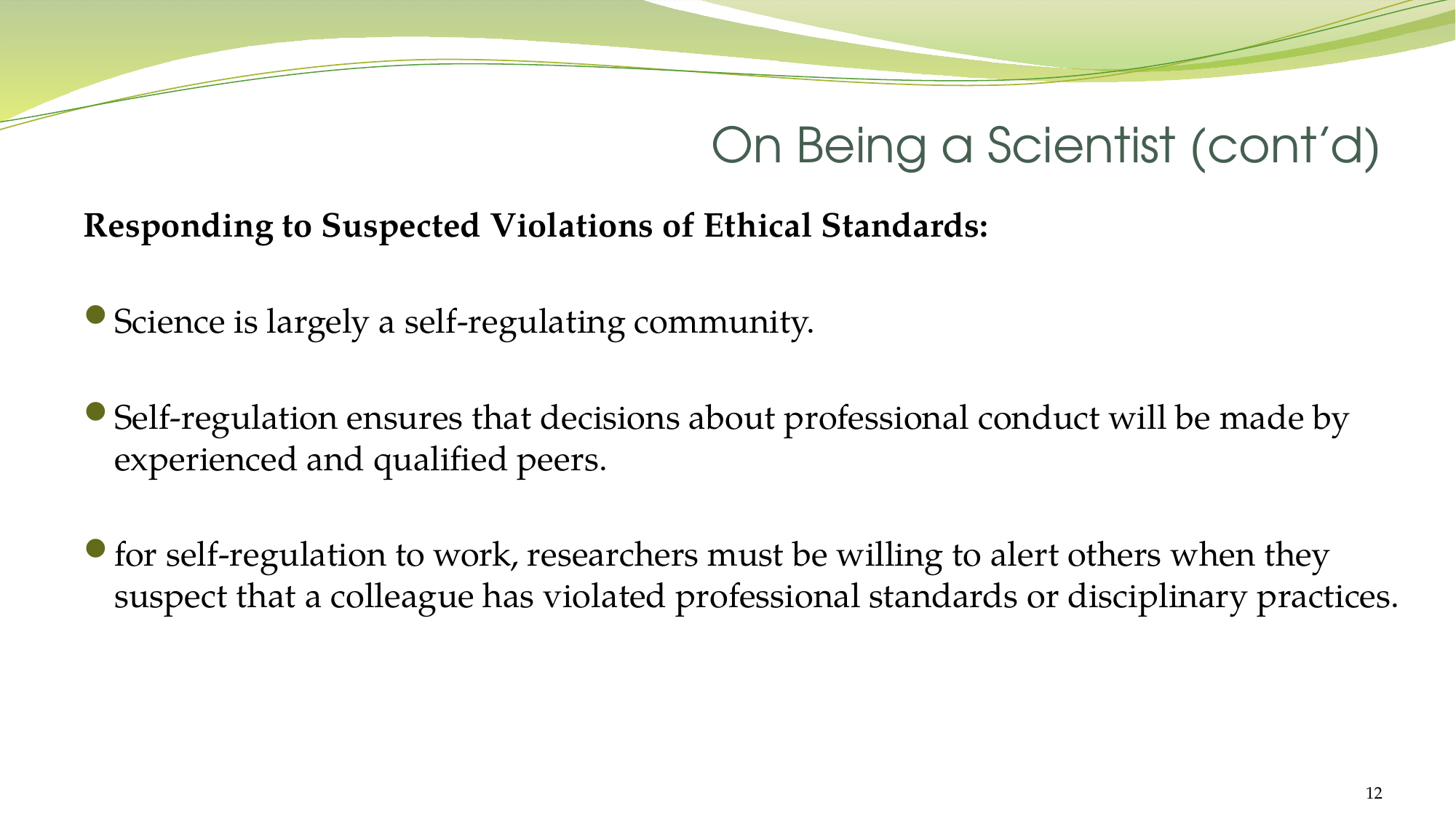

# On Being a Scientist (cont’d)
Responding to Suspected Violations of Ethical Standards:

Science is largely a self-regulating community.

Self-regulation ensures that decisions about professional conduct will be made by experienced and qualified peers.

for self-regulation to work, researchers must be willing to alert others when they suspect that a colleague has violated professional standards or disciplinary practices.

12